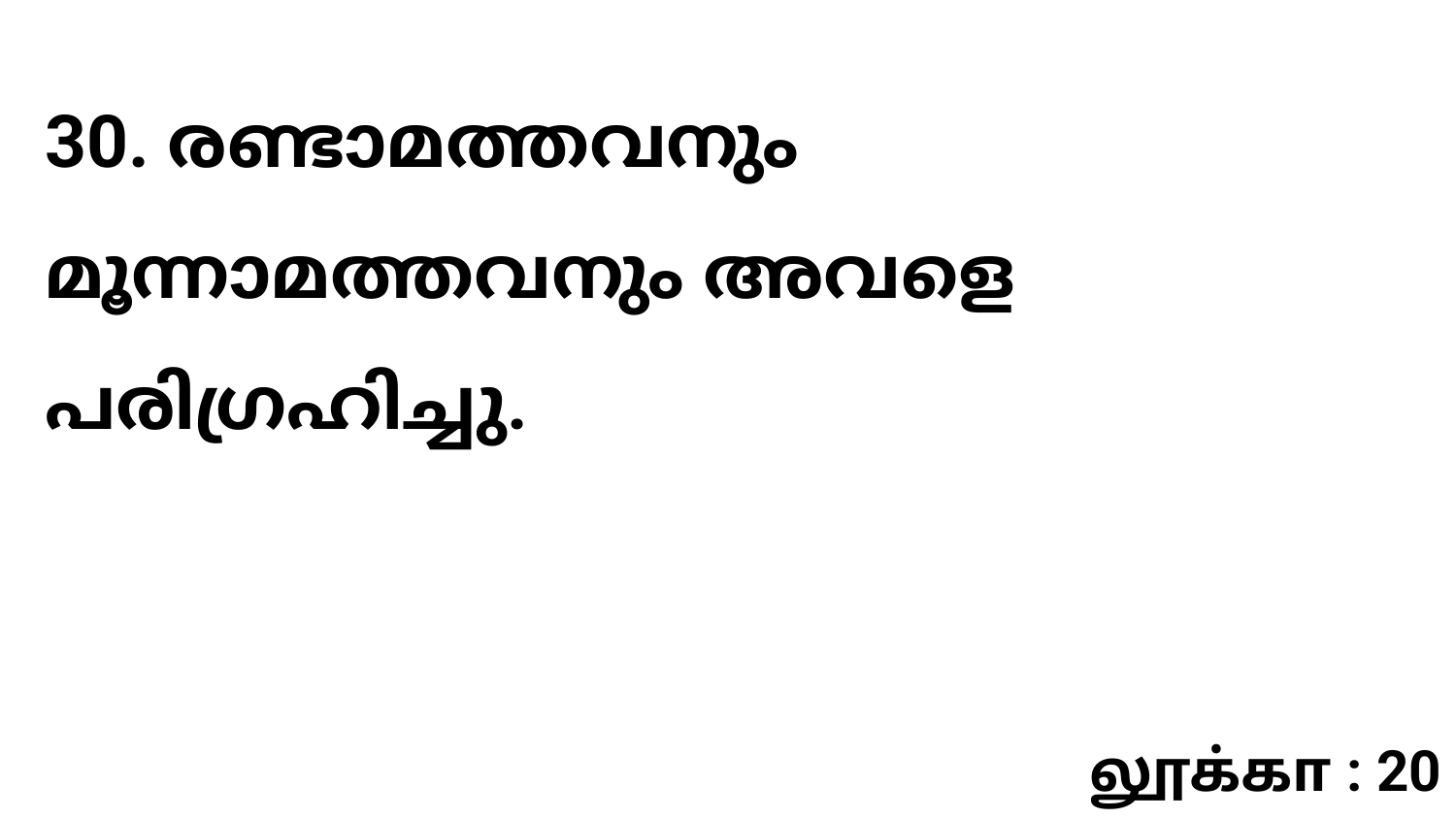

30. രണ്ടാമത്തവനും മൂന്നാമത്തവനും അവളെ പരിഗ്രഹിച്ചു.
லூக்கா : 20